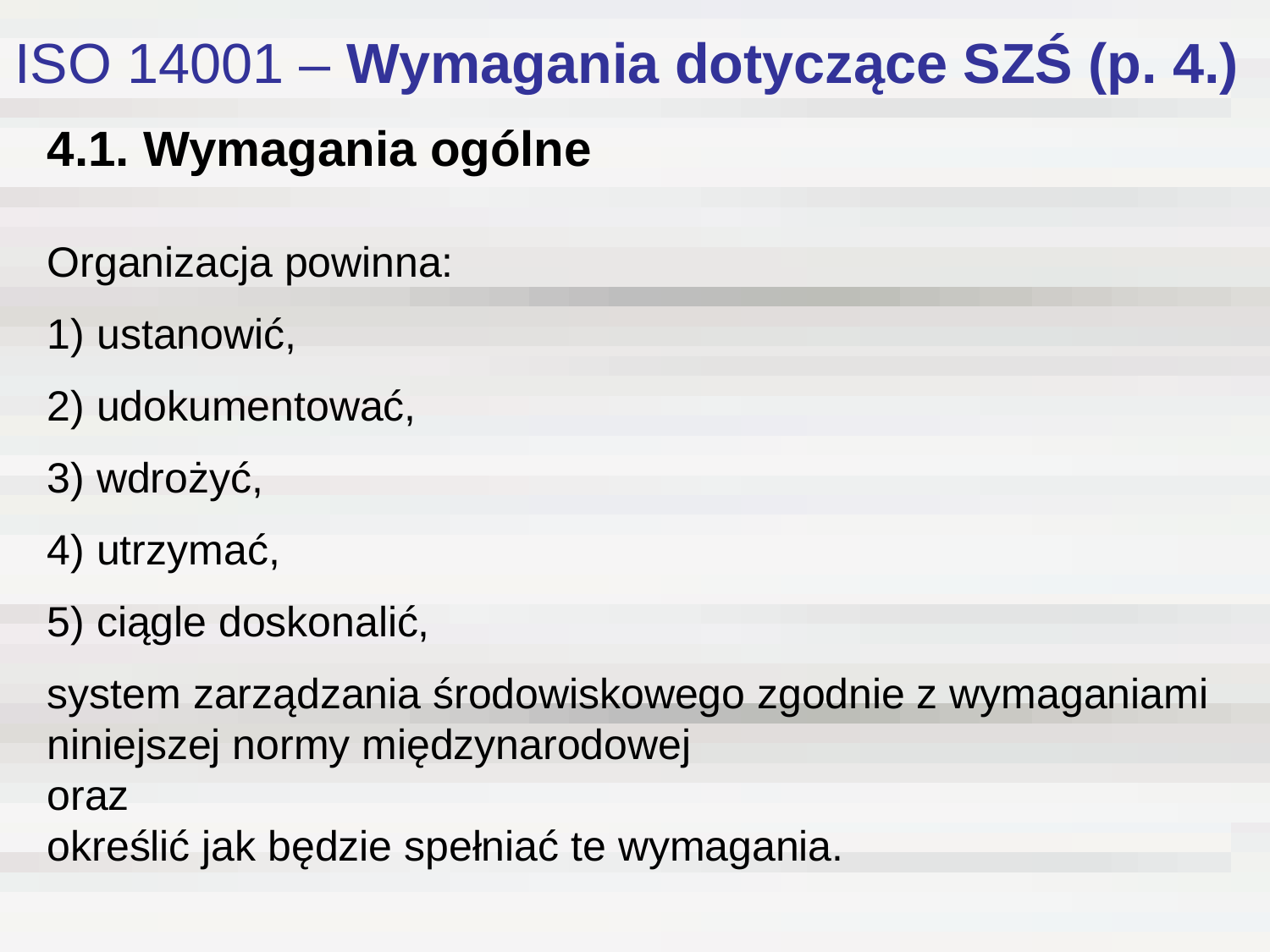

# ISO 14001 – Wymagania dotyczące SZŚ (p. 4.)
4.1. Wymagania ogólne

Organizacja powinna:

 ustanowić,

2) udokumentować,

3) wdrożyć,

4) utrzymać,

5) ciągle doskonalić,

system zarządzania środowiskowego zgodnie z wymaganiami niniejszej normy międzynarodowej
oraz
określić jak będzie spełniać te wymagania.